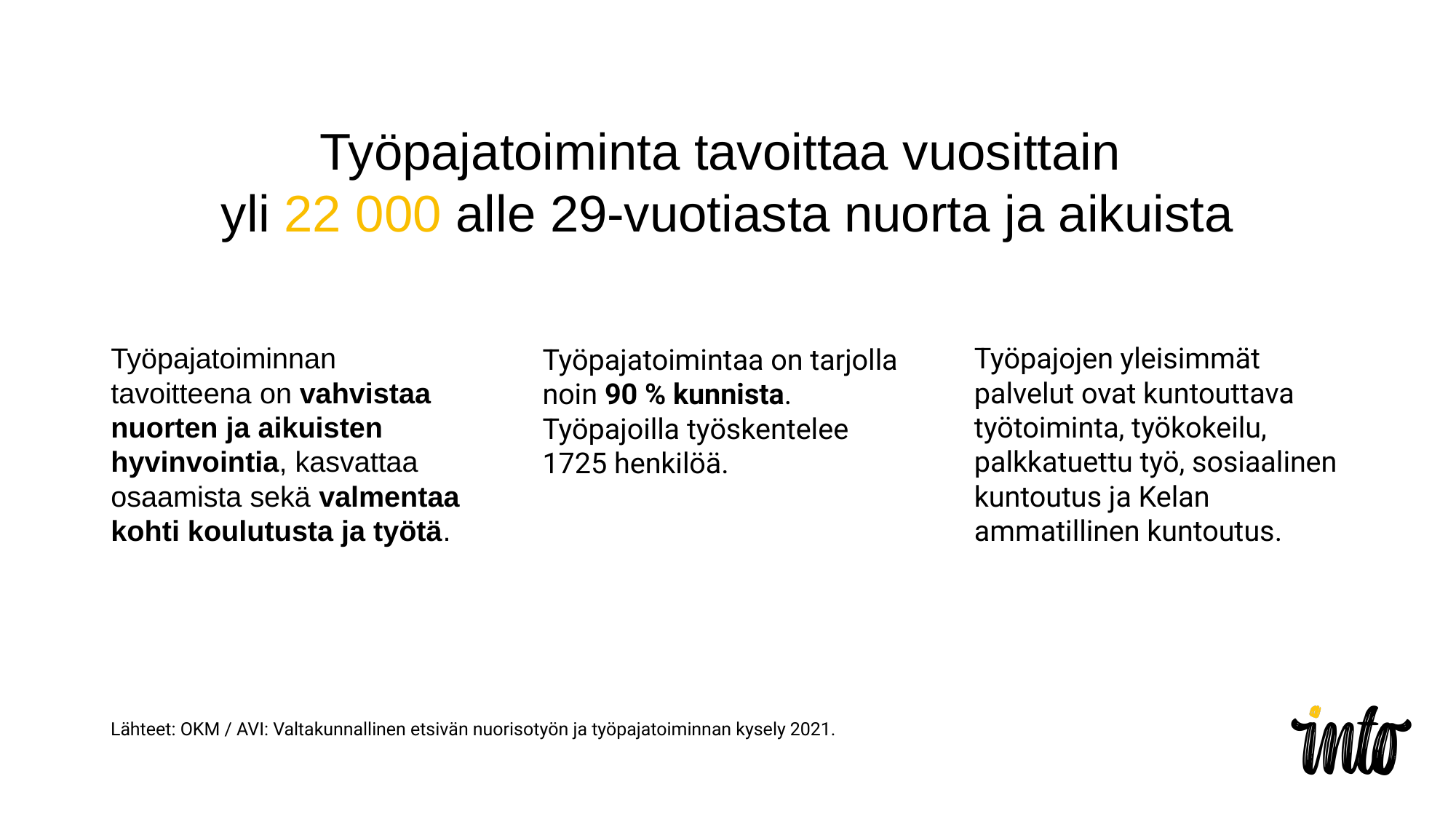

# Työpajatoiminta tavoittaa vuosittain yli 22 000 alle 29-vuotiasta nuorta ja aikuista
Työpajatoiminnan tavoitteena on vahvistaa nuorten ja aikuisten hyvinvointia, kasvattaa osaamista sekä valmentaa kohti koulutusta ja työtä.

Työpajojen yleisimmät palvelut ovat kuntouttava työtoiminta, työkokeilu, palkkatuettu työ, sosiaalinen kuntoutus ja Kelan ammatillinen kuntoutus.

Työpajatoimintaa on tarjolla noin 90 % kunnista. Työpajoilla työskentelee 1725 henkilöä.

Lähteet: OKM / AVI: Valtakunnallinen etsivän nuorisotyön ja työpajatoiminnan kysely 2021.